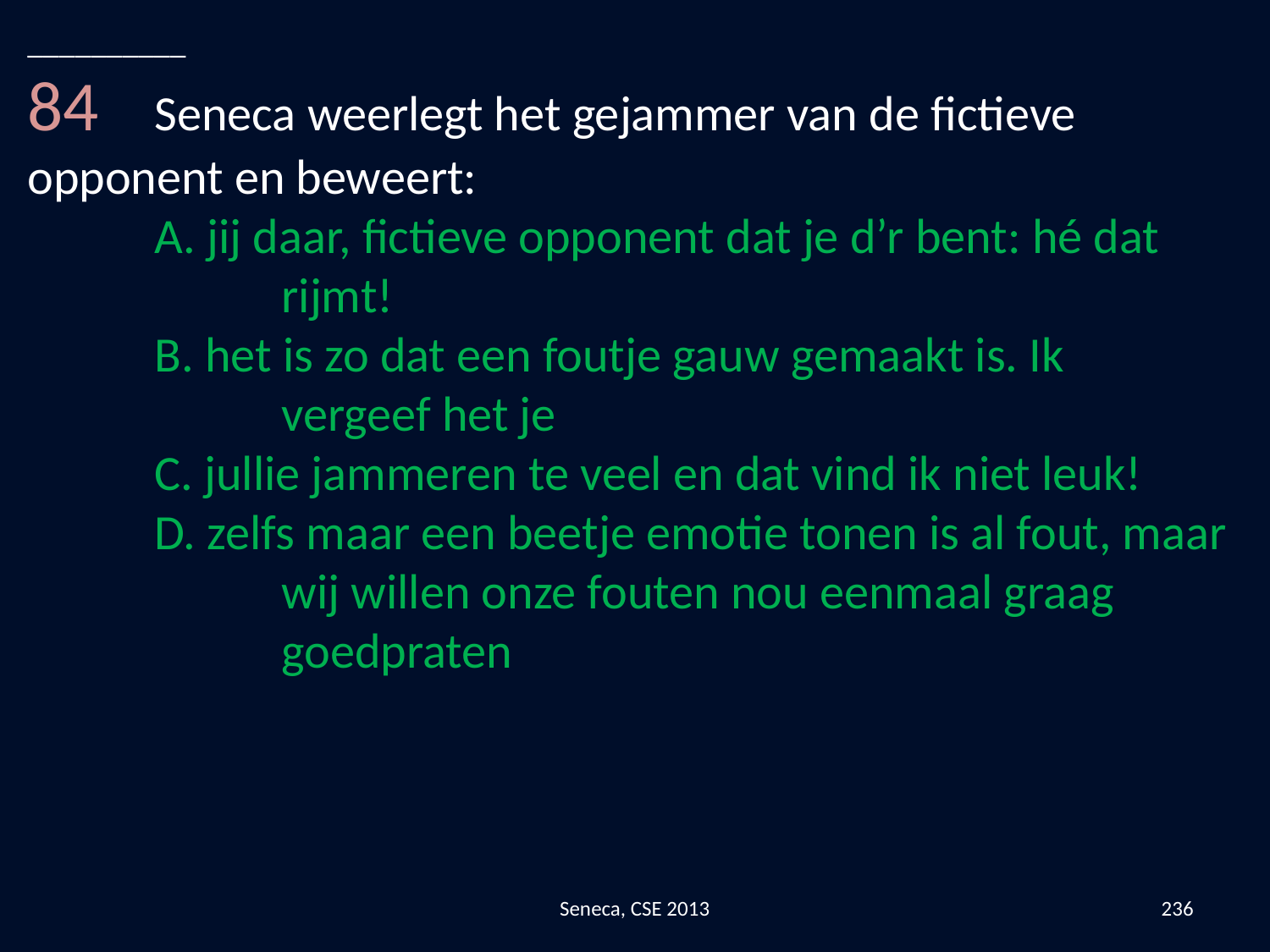

__________
84	Seneca weerlegt het gejammer van de fictieve 	opponent en beweert:
	A. jij daar, fictieve opponent dat je d’r bent: hé dat 		rijmt!
	B. het is zo dat een foutje gauw gemaakt is. Ik 			vergeef het je
	C. jullie jammeren te veel en dat vind ik niet leuk!
	D. zelfs maar een beetje emotie tonen is al fout, maar 		wij willen onze fouten nou eenmaal graag 			goedpraten
Seneca, CSE 2013
236